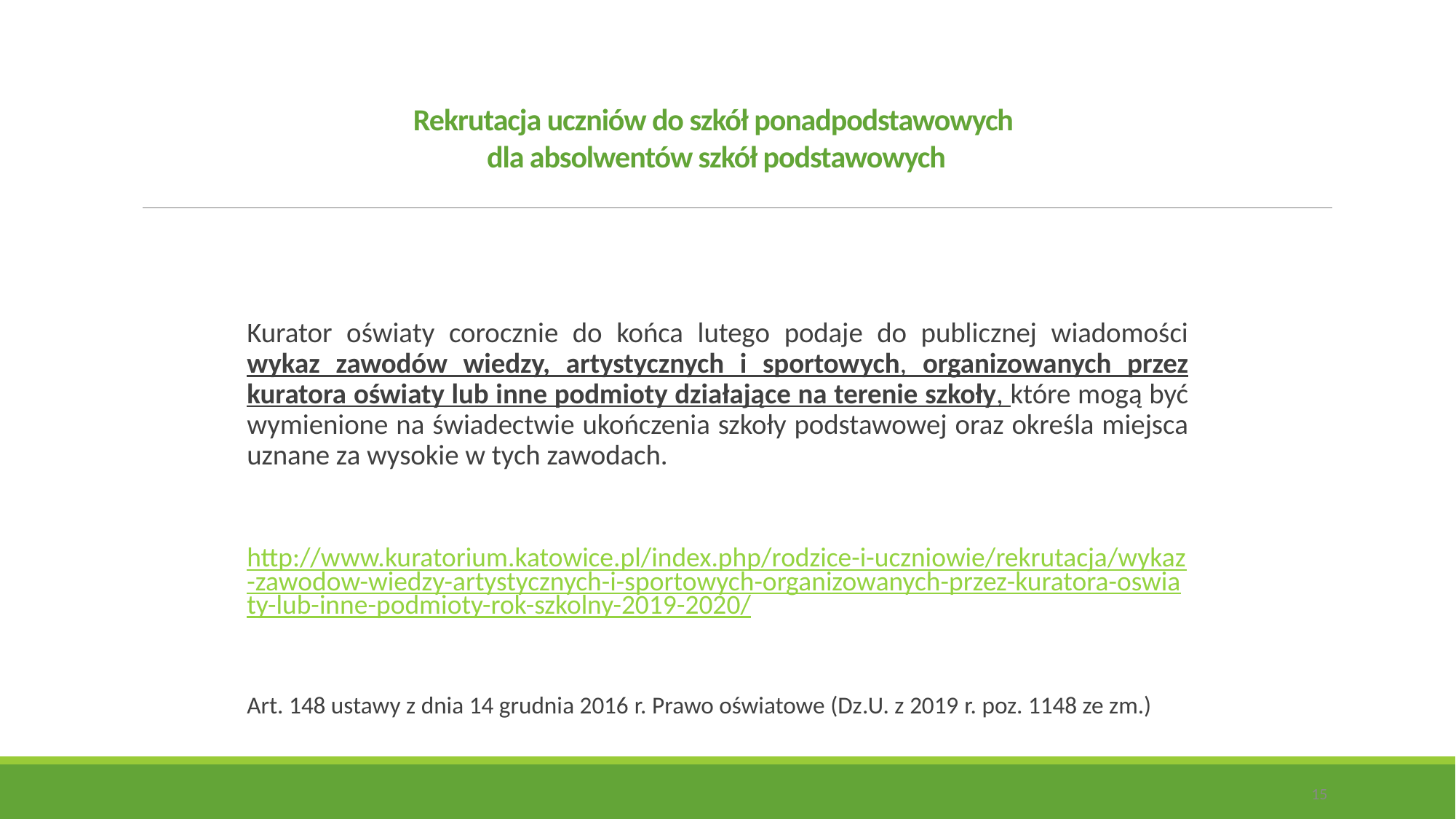

# Rekrutacja uczniów do szkół ponadpodstawowych dla absolwentów szkół podstawowych

Kurator oświaty corocznie do końca lutego podaje do publicznej wiadomości wykaz zawodów wiedzy, artystycznych i sportowych, organizowanych przez kuratora oświaty lub inne podmioty działające na terenie szkoły, które mogą być wymienione na świadectwie ukończenia szkoły podstawowej oraz określa miejsca uznane za wysokie w tych zawodach.

http://www.kuratorium.katowice.pl/index.php/rodzice-i-uczniowie/rekrutacja/wykaz-zawodow-wiedzy-artystycznych-i-sportowych-organizowanych-przez-kuratora-oswiaty-lub-inne-podmioty-rok-szkolny-2019-2020/

Art. 148 ustawy z dnia 14 grudnia 2016 r. Prawo oświatowe (Dz.U. z 2019 r. poz. 1148 ze zm.)
15